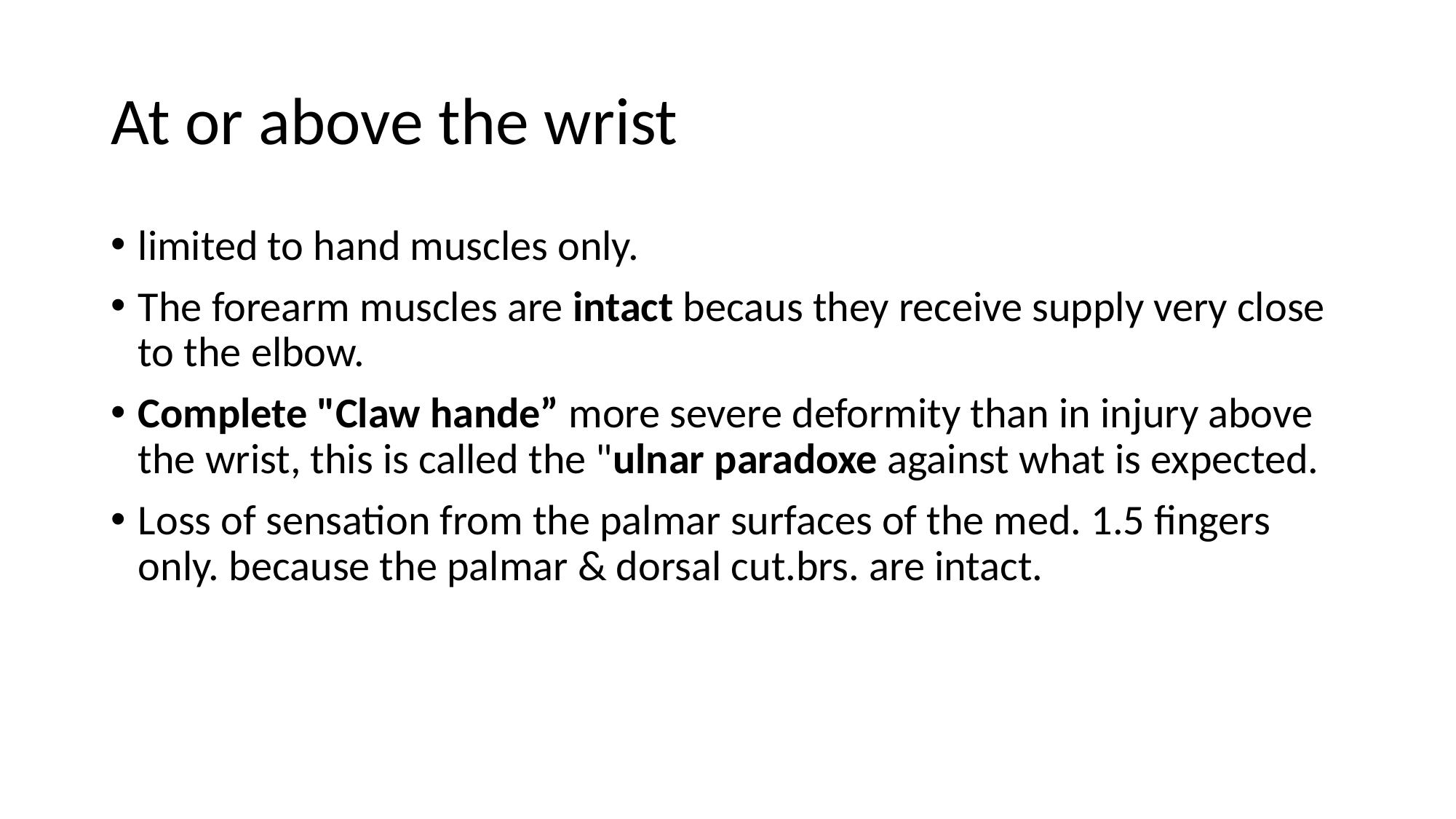

# At or above the wrist
limited to hand muscles only.
The forearm muscles are intact becaus they receive supply very close to the elbow.
Complete "Claw hande” more severe deformity than in injury above the wrist, this is called the "ulnar paradoxe against what is expected.
Loss of sensation from the palmar surfaces of the med. 1.5 fingers only. because the palmar & dorsal cut.brs. are intact.